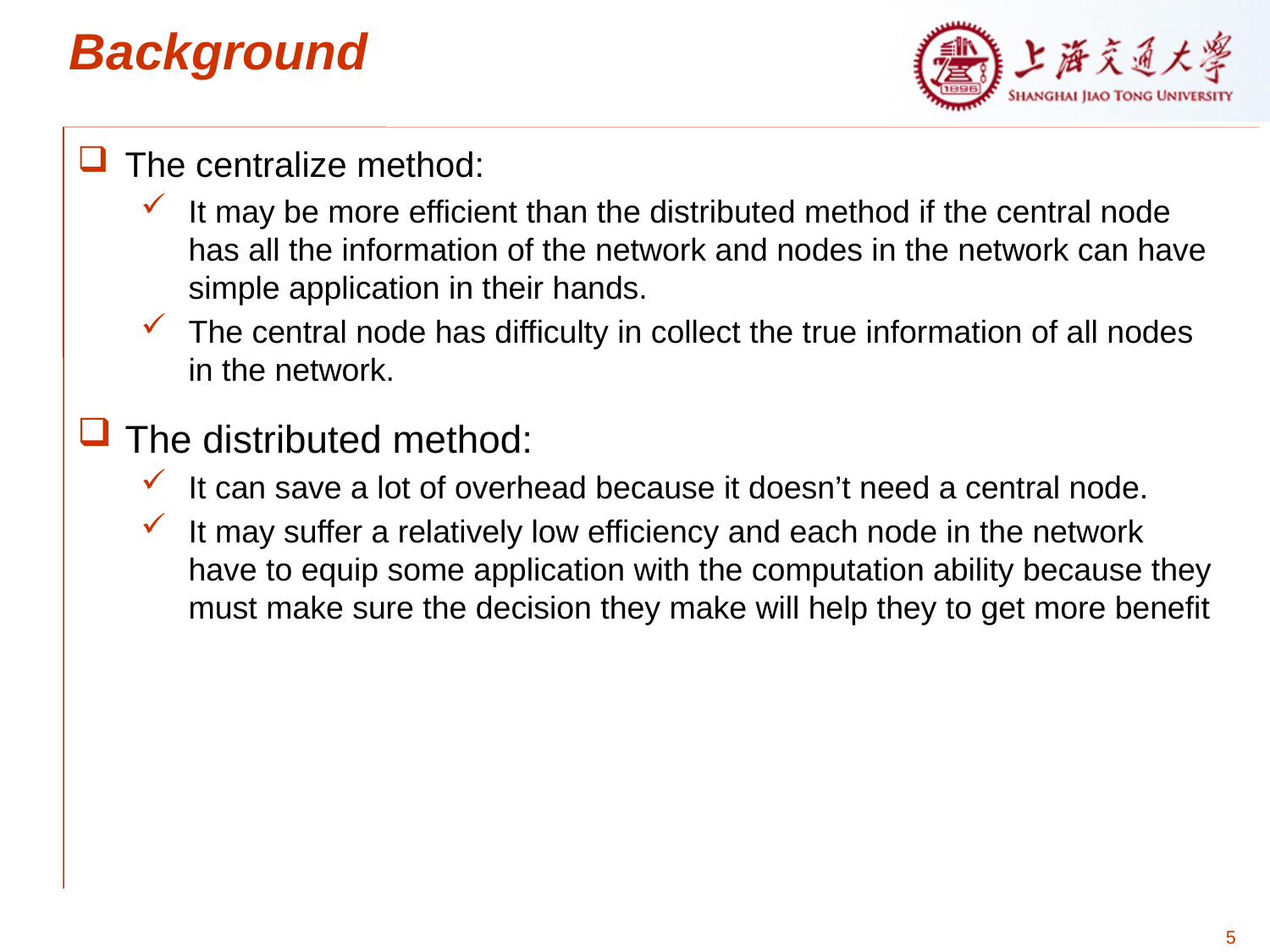

Background
The centralize method:
It may be more efficient than the distributed method if the central node has all the information of the network and nodes in the network can have simple application in their hands.
The central node has difficulty in collect the true information of all nodes in the network.
The distributed method:
It can save a lot of overhead because it doesn’t need a central node.
It may suffer a relatively low efficiency and each node in the network have to equip some application with the computation ability because they must make sure the decision they make will help they to get more benefit

5